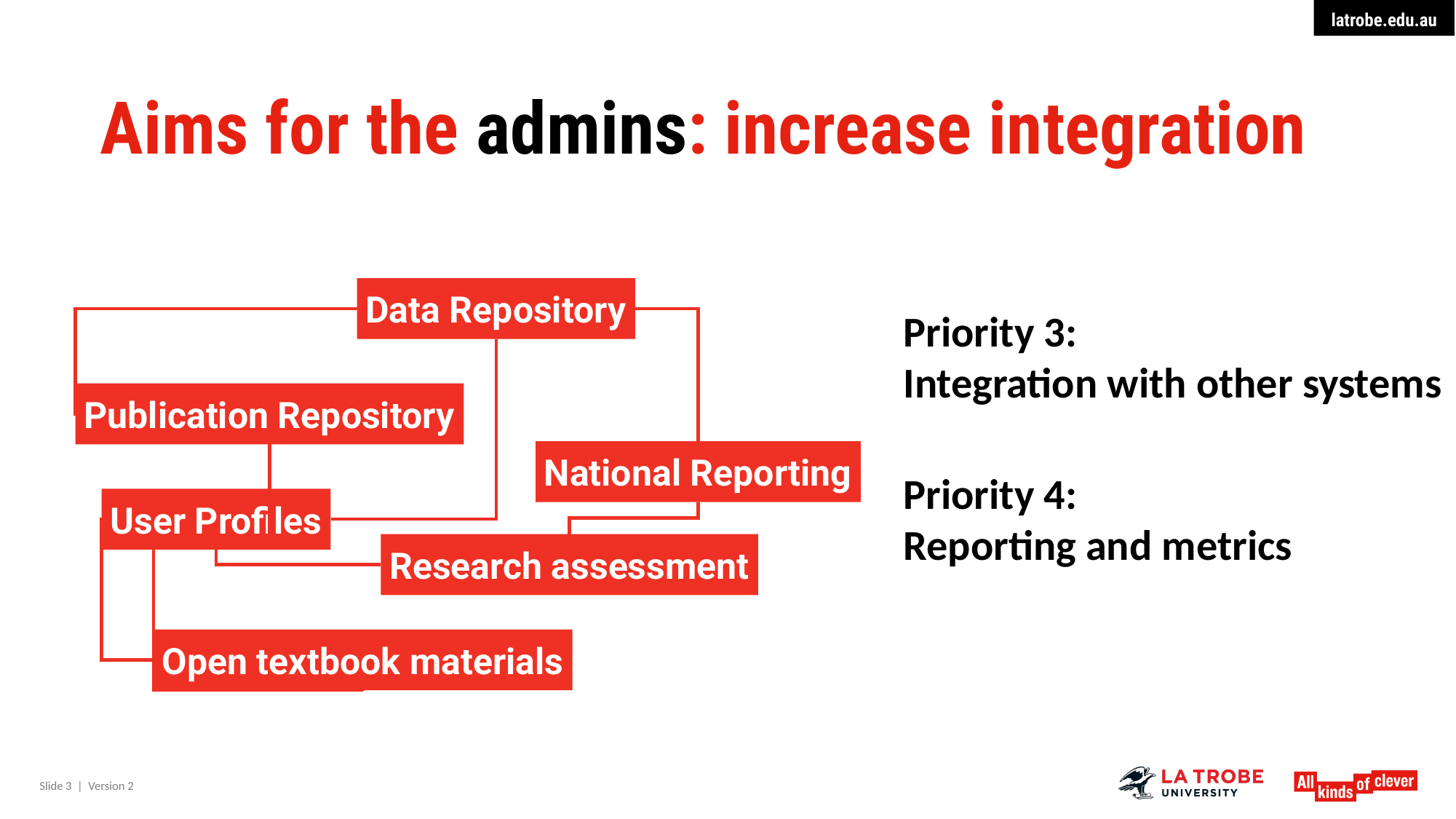

# Aims for the admins: increase integration
Data Repository
Priority 3:
Integration with other systems
Publication Repository
National Reporting
Priority 4:
Reporting and metrics
User Profiles
Research assessment
Open textbook materials